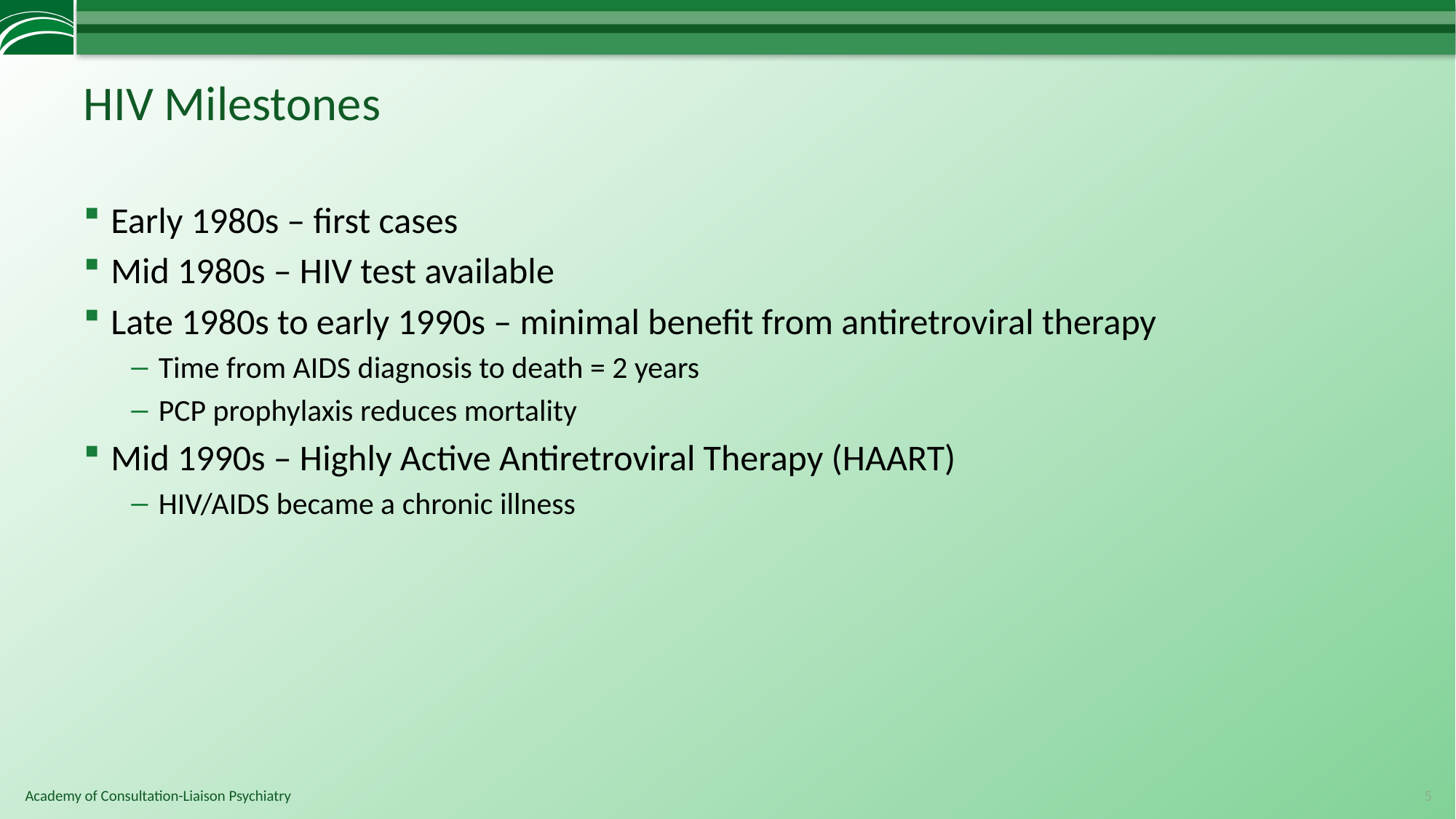

# HIV Milestones
Early 1980s – first cases
Mid 1980s – HIV test available
Late 1980s to early 1990s – minimal benefit from antiretroviral therapy
Time from AIDS diagnosis to death = 2 years
PCP prophylaxis reduces mortality
Mid 1990s – Highly Active Antiretroviral Therapy (HAART)
HIV/AIDS became a chronic illness
5